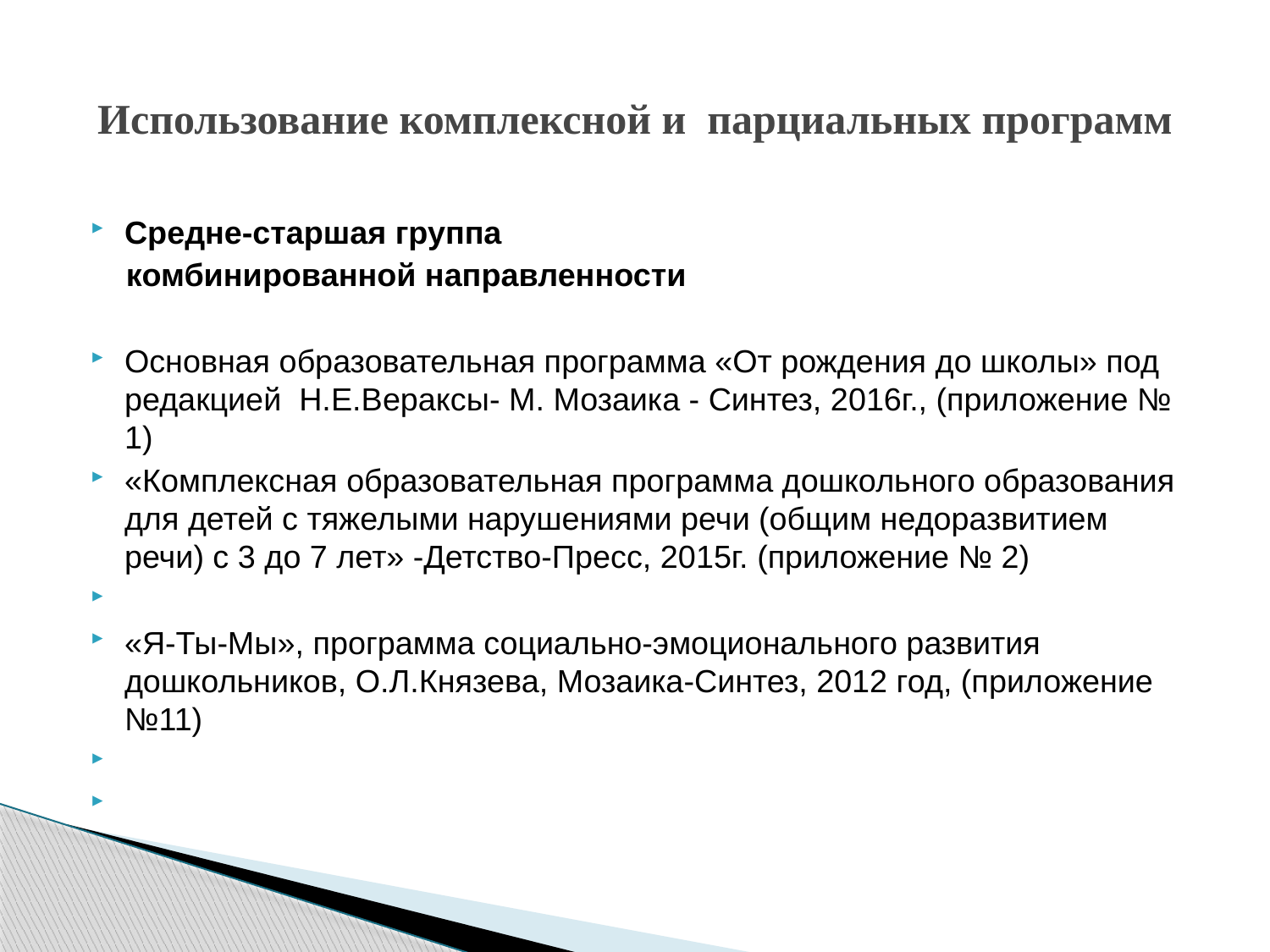

# Использование комплексной и  парциальных программ
Средне-старшая группа
    комбинированной направленности

Основная образовательная программа «От рождения до школы» под редакцией  Н.Е.Вераксы- М. Мозаика - Синтез, 2016г., (приложение № 1)
«Комплексная образовательная программа дошкольного образования для детей с тяжелыми нарушениями речи (общим недоразвитием речи) с 3 до 7 лет» -Детство-Пресс, 2015г. (приложение № 2)

«Я-Ты-Мы», программа социально-эмоционального развития дошкольников, О.Л.Князева, Мозаика-Синтез, 2012 год, (приложение №11)